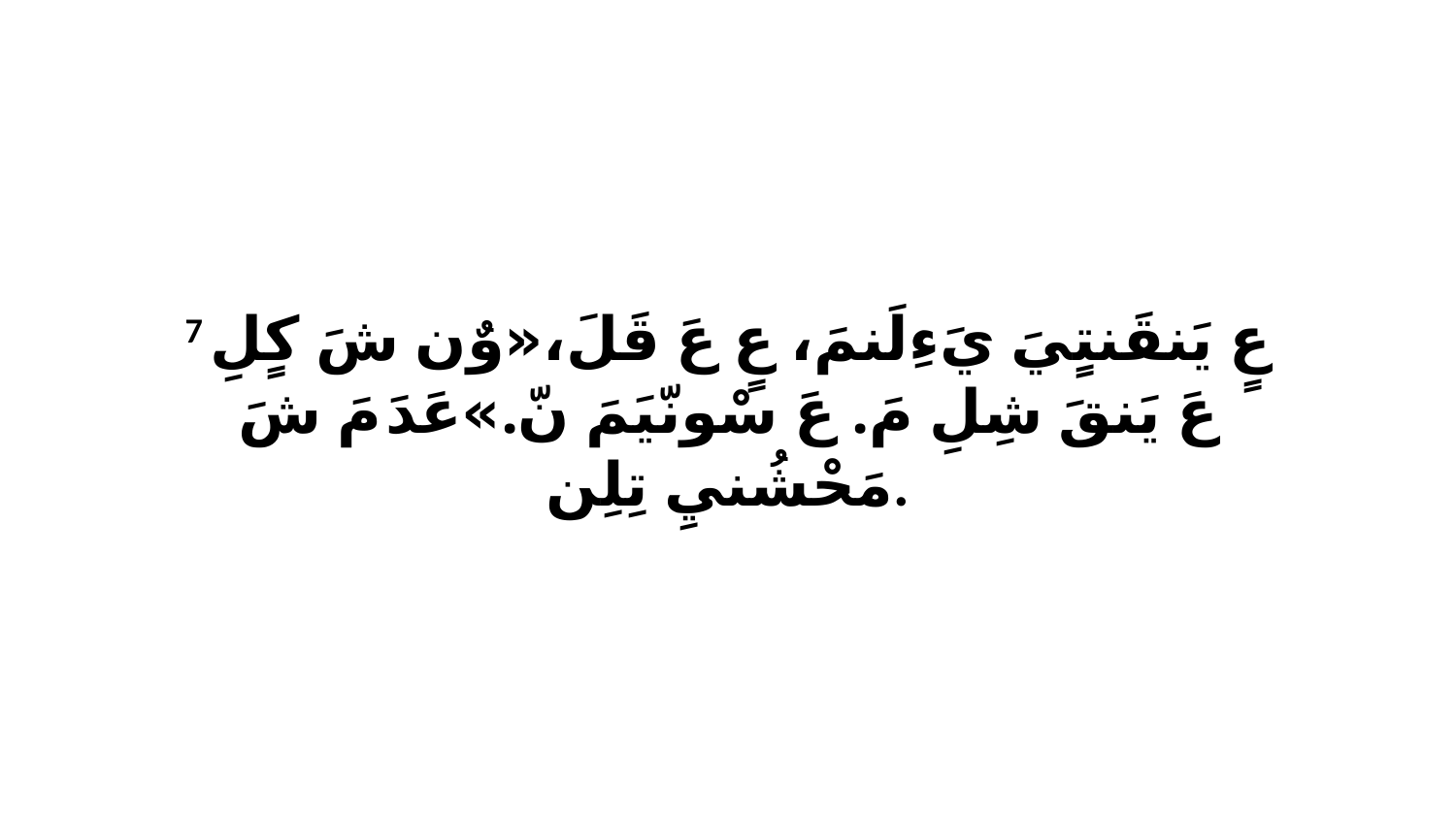

7 عٍ يَنقَنتٍيَ يَءِلَنمَ، عٍ عَ قَلَ،«وٌن شَ كٍلِ عَ يَنقَ شِلِ مَ. عَ سْونّيَمَ نّ.»عَدَ مَ شَ مَحْشُنيِ تِلِن.